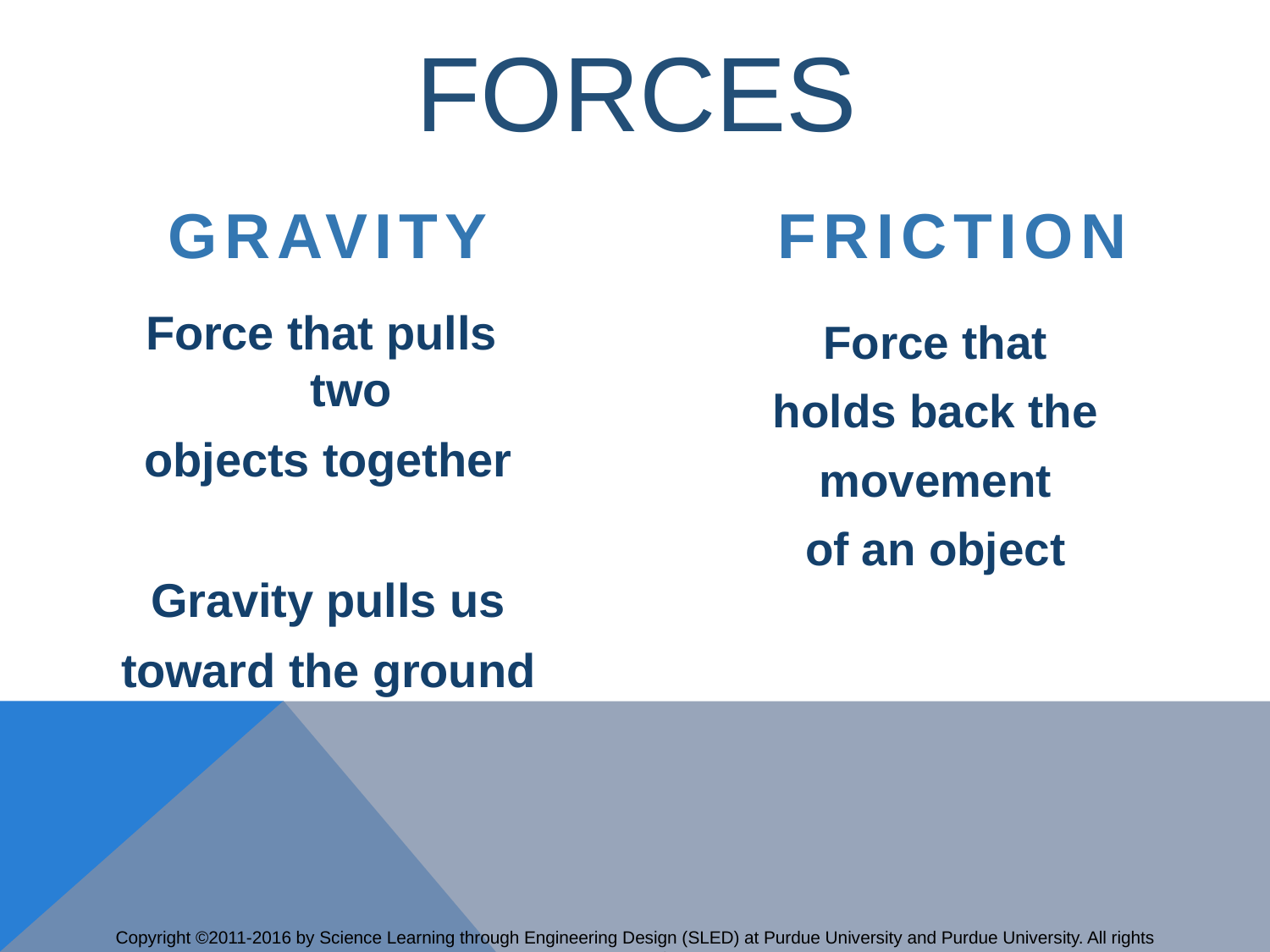

# forces
gravity
friction
Force that pulls  two
 objects together

Gravity pulls us
toward the ground
Force that
holds back the
movement
of an object